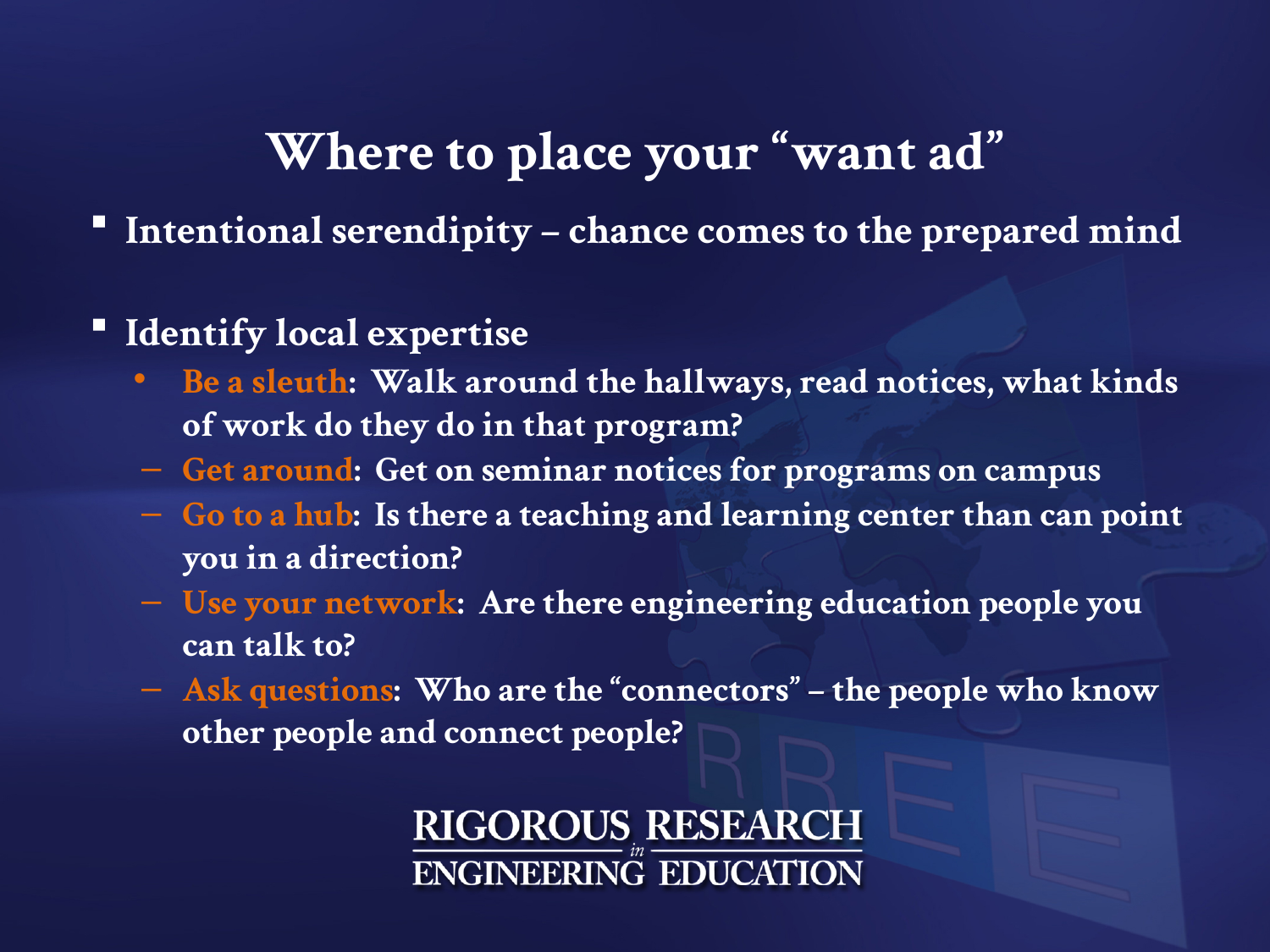

# Where to place your “want ad”
Intentional serendipity – chance comes to the prepared mind

Identify local expertise
Be a sleuth:  Walk around the hallways, read notices, what kinds of work do they do in that program?
Get around:  Get on seminar notices for programs on campus
Go to a hub:  Is there a teaching and learning center than can point you in a direction?
Use your network:  Are there engineering education people you can talk to?
Ask questions:  Who are the “connectors” – the people who know other people and connect people?